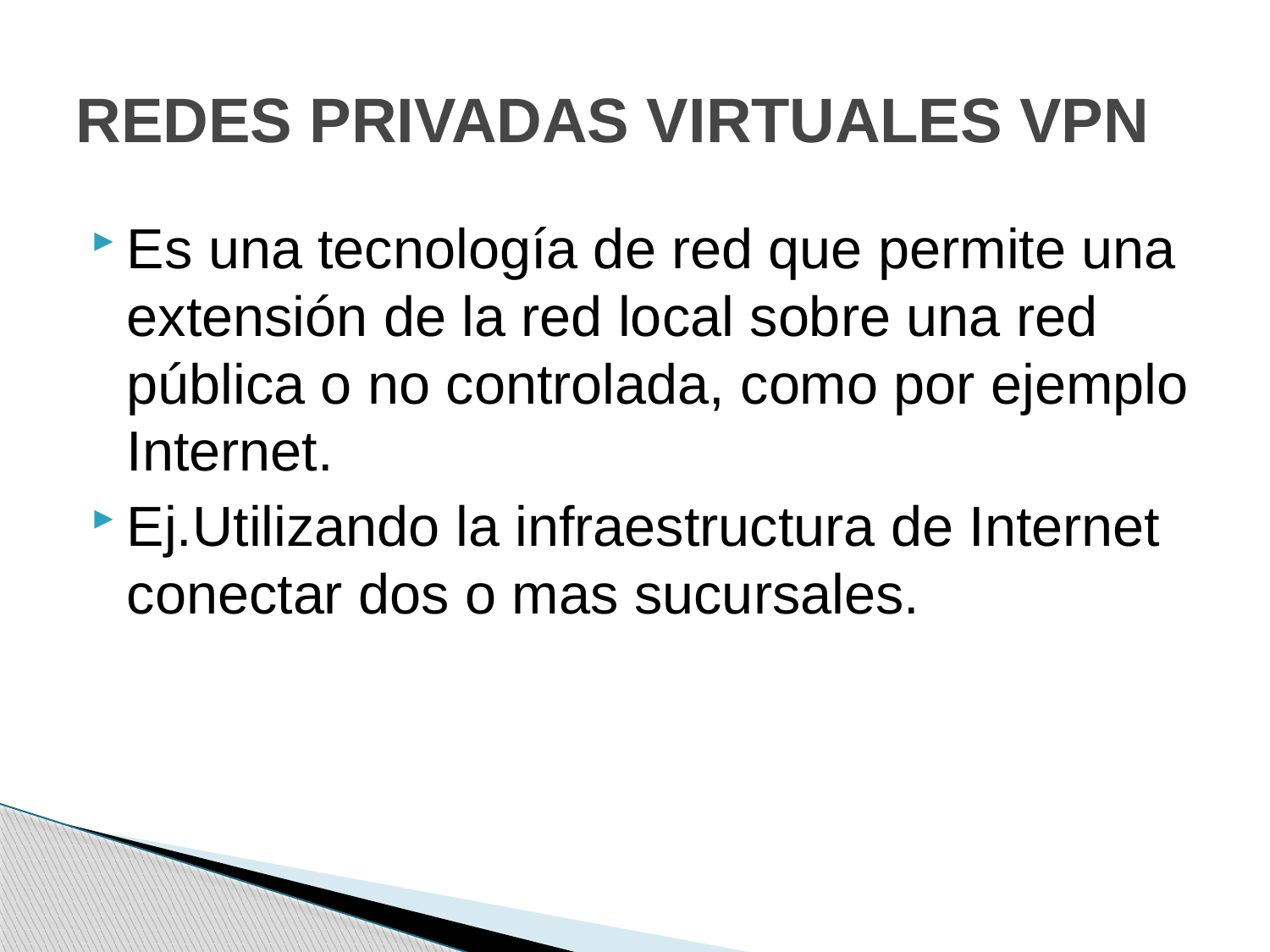

# REDES PRIVADAS VIRTUALES VPN
Es una tecnología de red que permite una extensión de la red local sobre una red pública o no controlada, como por ejemplo Internet.
Ej.Utilizando la infraestructura de Internet conectar dos o mas sucursales.